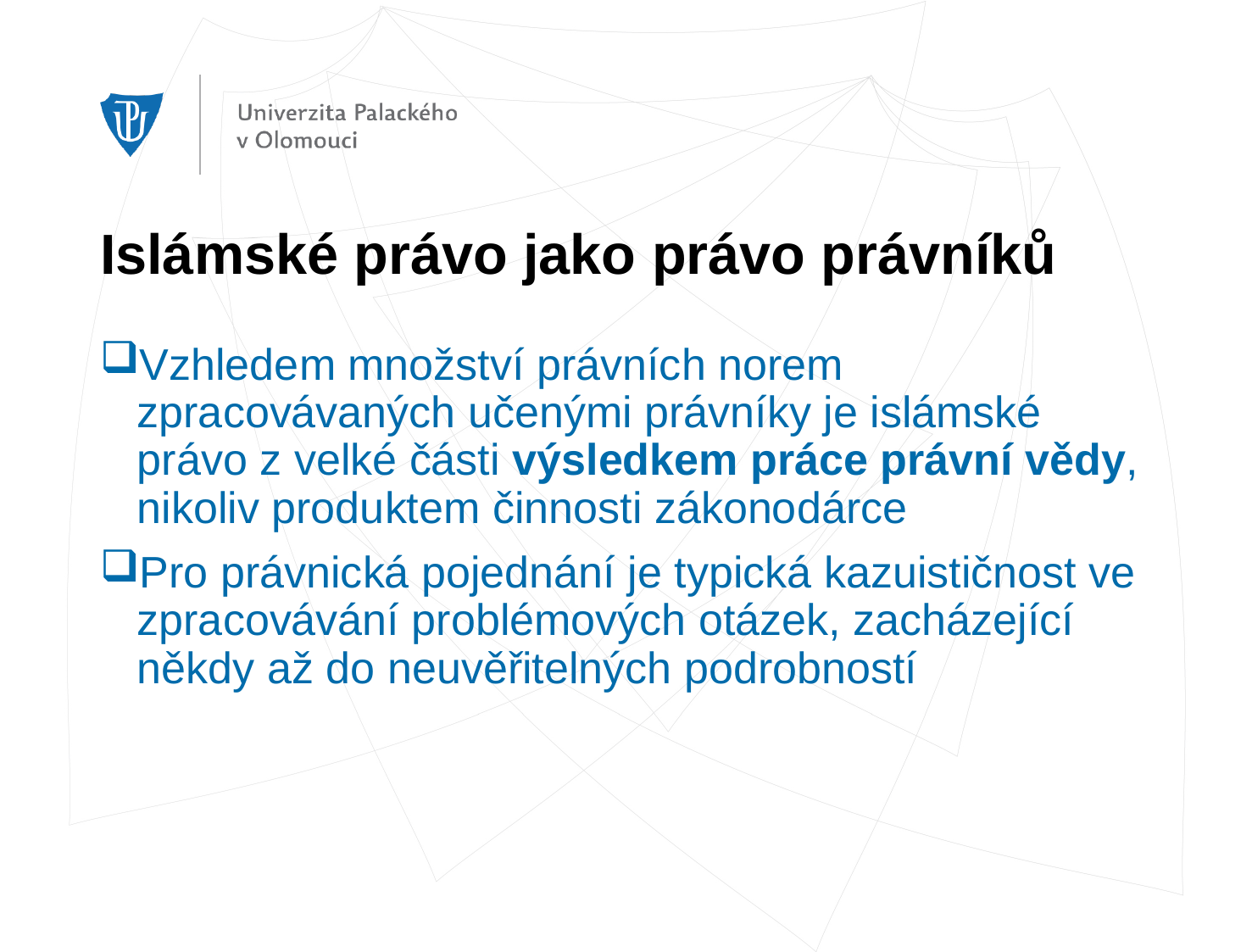

# Islámské právo jako právo právníků
Vzhledem množství právních norem zpracovávaných učenými právníky je islámské právo z velké části výsledkem práce právní vědy, nikoliv produktem činnosti zákonodárce
Pro právnická pojednání je typická kazuističnost ve zpracovávání problémových otázek, zacházející někdy až do neuvěřitelných podrobností